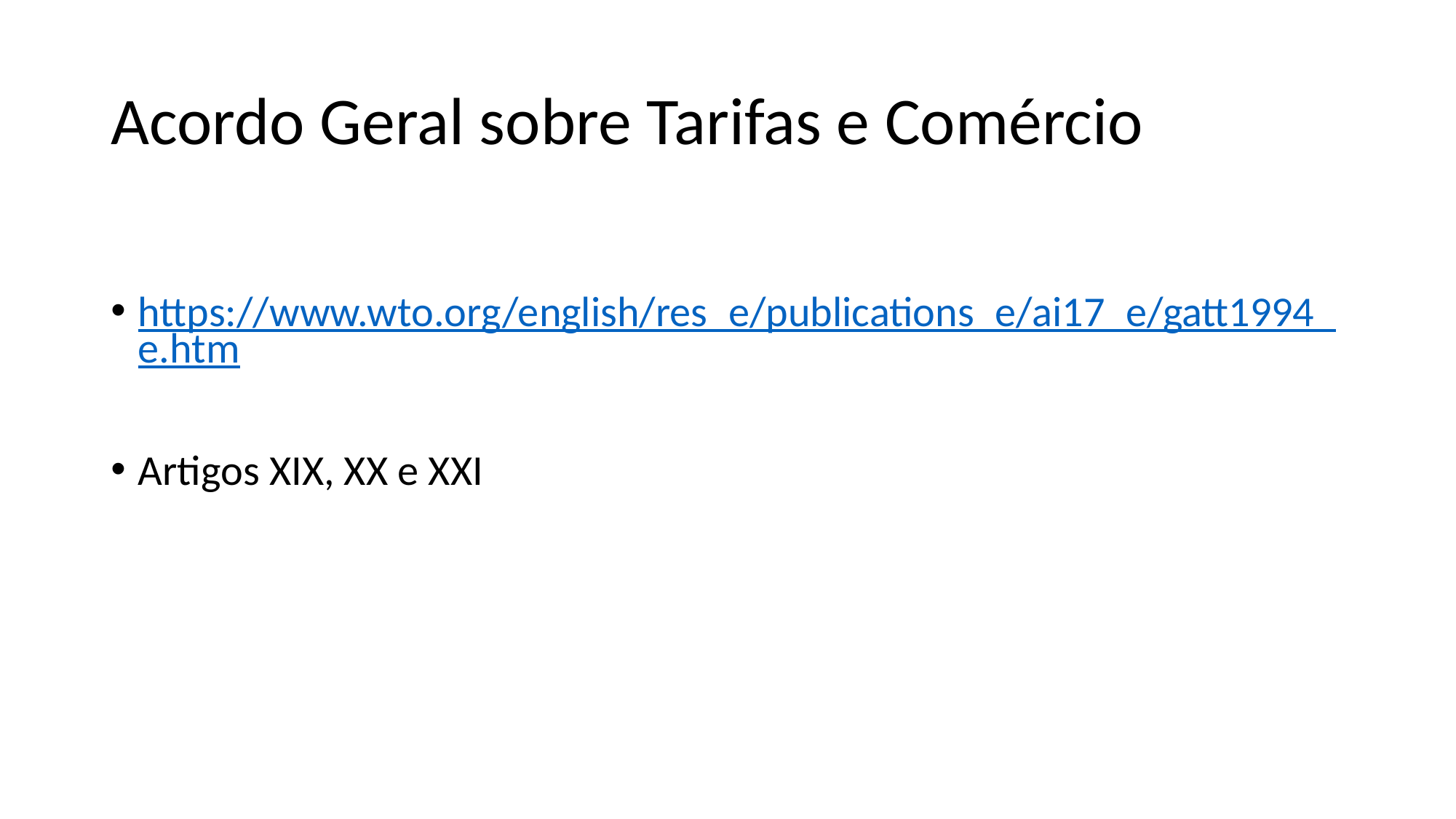

# Acordo Geral sobre Tarifas e Comércio

https://www.wto.org/english/res_e/publications_e/ai17_e/gatt1994_e.htm

Artigos XIX, XX e XXI